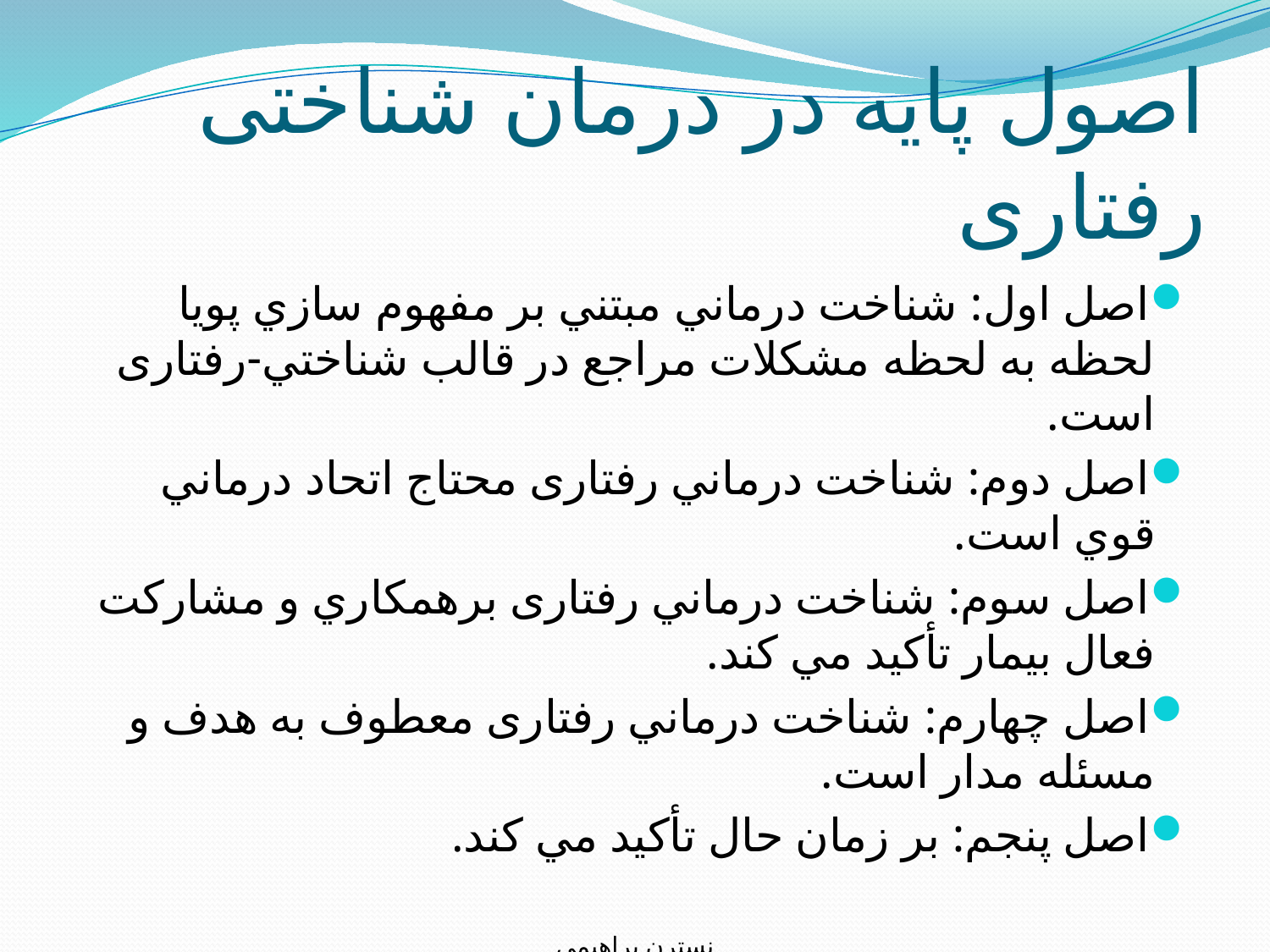

# اصول پایه در درمان شناختی رفتاری
اصل اول: شناخت درماني مبتني بر مفهوم سازي پويا  لحظه به لحظه مشکلات مراجع در قالب شناختي-رفتاری است.
اصل دوم: شناخت درماني رفتاری محتاج اتحاد درماني قوي است.
اصل سوم: شناخت درماني رفتاری برهمکاري و مشارکت فعال بيمار تأکيد مي کند.
اصل چهارم: شناخت درماني رفتاری معطوف به هدف و مسئله مدار است.
اصل پنجم: بر زمان حال تأکيد مي کند.

نسترن براهیمی